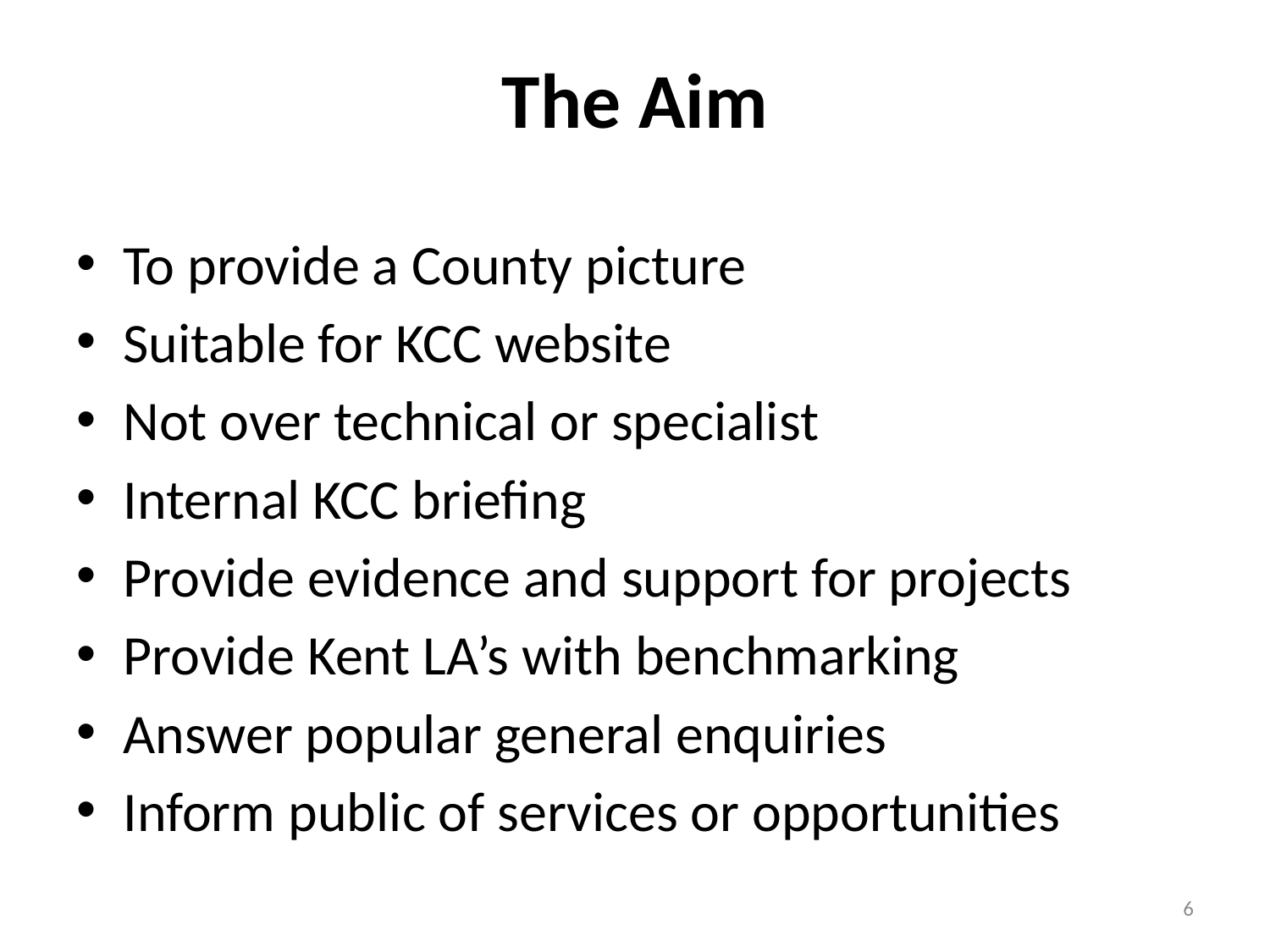

# The Aim
To provide a County picture
Suitable for KCC website
Not over technical or specialist
Internal KCC briefing
Provide evidence and support for projects
Provide Kent LA’s with benchmarking
Answer popular general enquiries
Inform public of services or opportunities
6